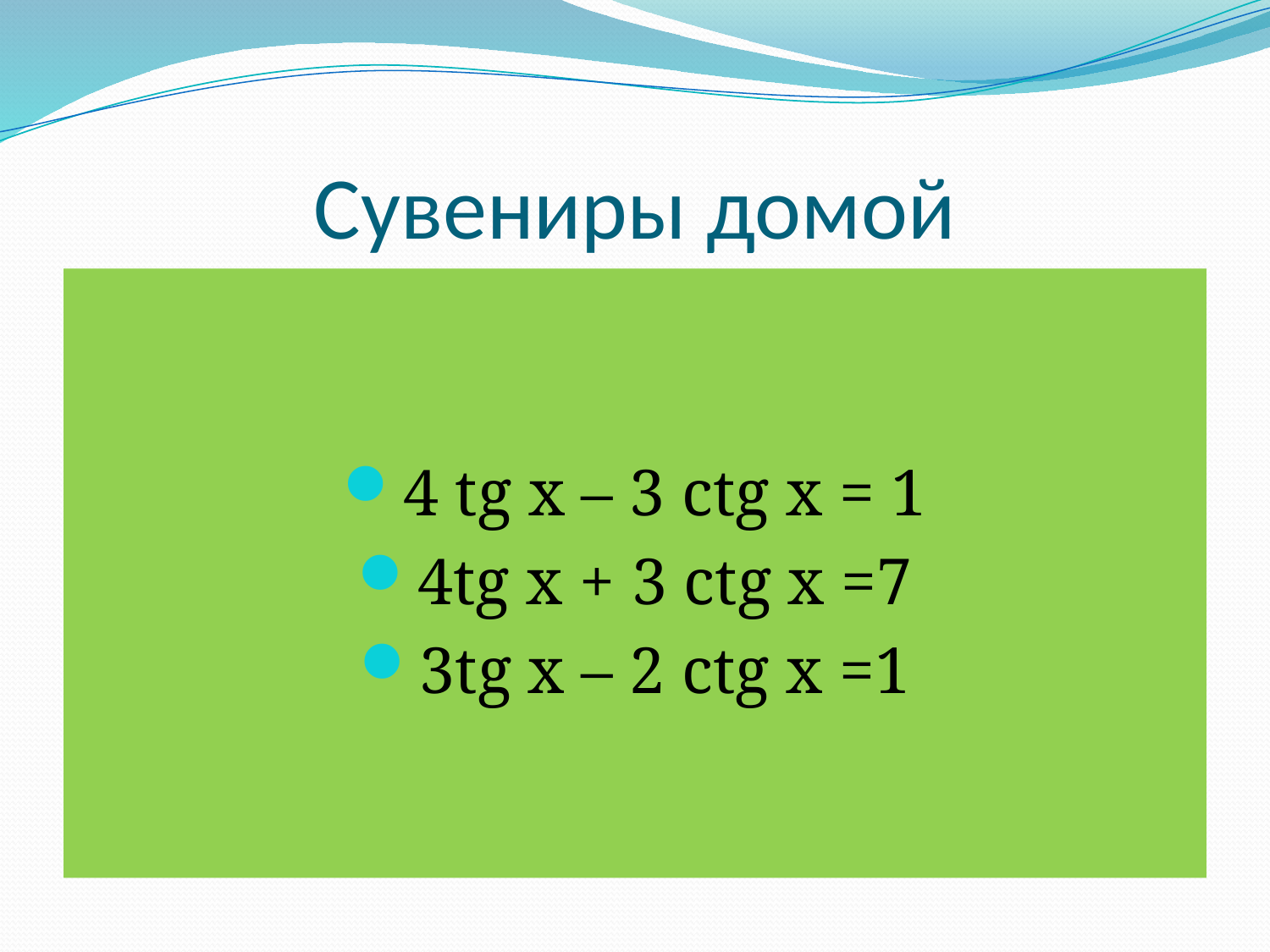

# Сувениры домой

4 tg x – 3 ctg x = 1
4tg x + 3 ctg x =7
3tg x – 2 ctg x =1